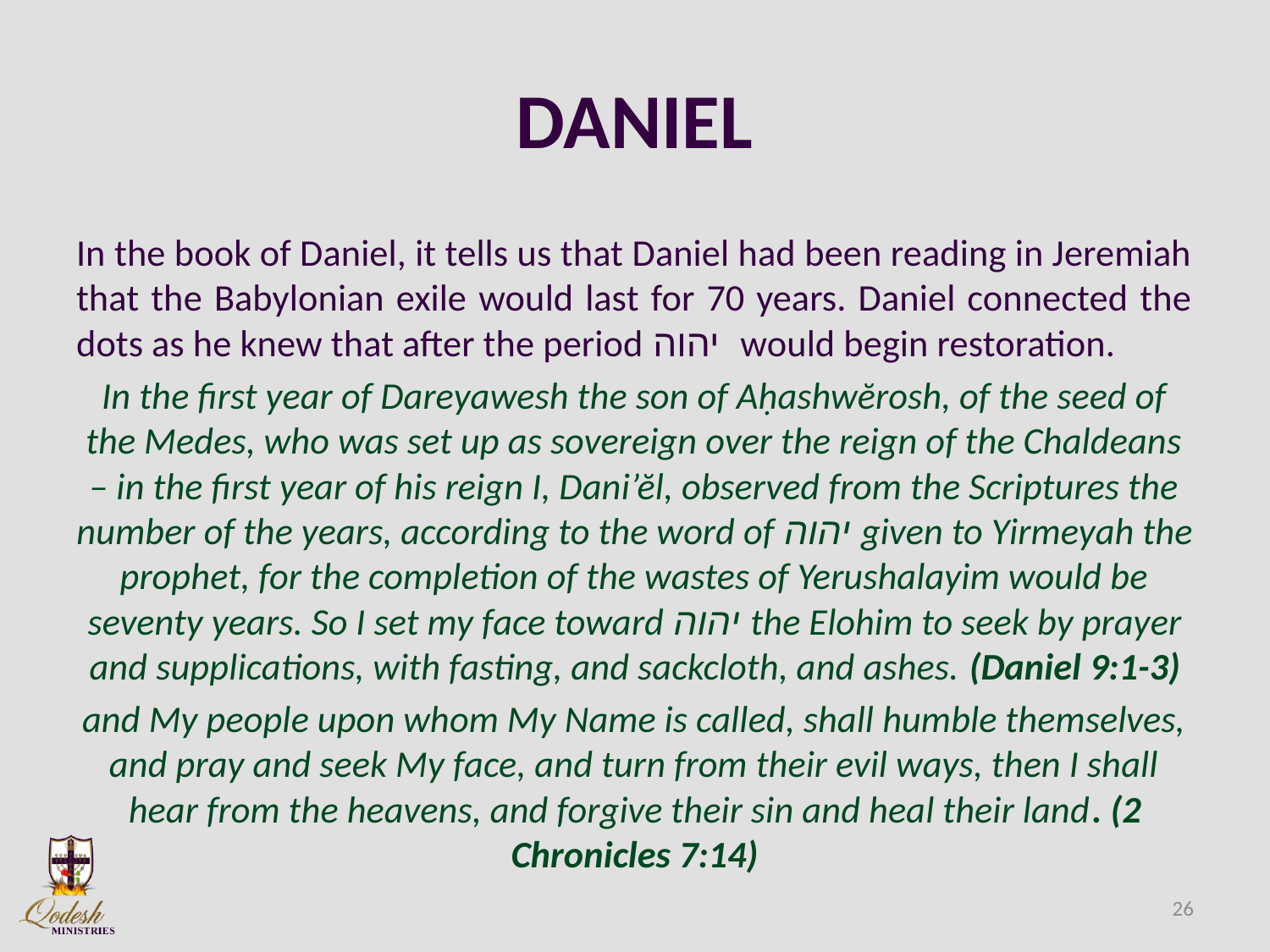

# DANIEL
In the book of Daniel, it tells us that Daniel had been reading in Jeremiah that the Babylonian exile would last for 70 years. Daniel connected the dots as he knew that after the period יהוה  would begin restoration.
In the first year of Dareyawesh the son of Aḥashwĕrosh, of the seed of the Medes, who was set up as sovereign over the reign of the Chaldeans – in the first year of his reign I, Dani’ĕl, observed from the Scriptures the number of the years, according to the word of יהוה given to Yirmeyah the prophet, for the completion of the wastes of Yerushalayim would be seventy years. So I set my face toward יהוה the Elohim to seek by prayer and supplications, with fasting, and sackcloth, and ashes. (Daniel 9:1-3)
and My people upon whom My Name is called, shall humble themselves, and pray and seek My face, and turn from their evil ways, then I shall hear from the heavens, and forgive their sin and heal their land. (2 Chronicles 7:14)

26